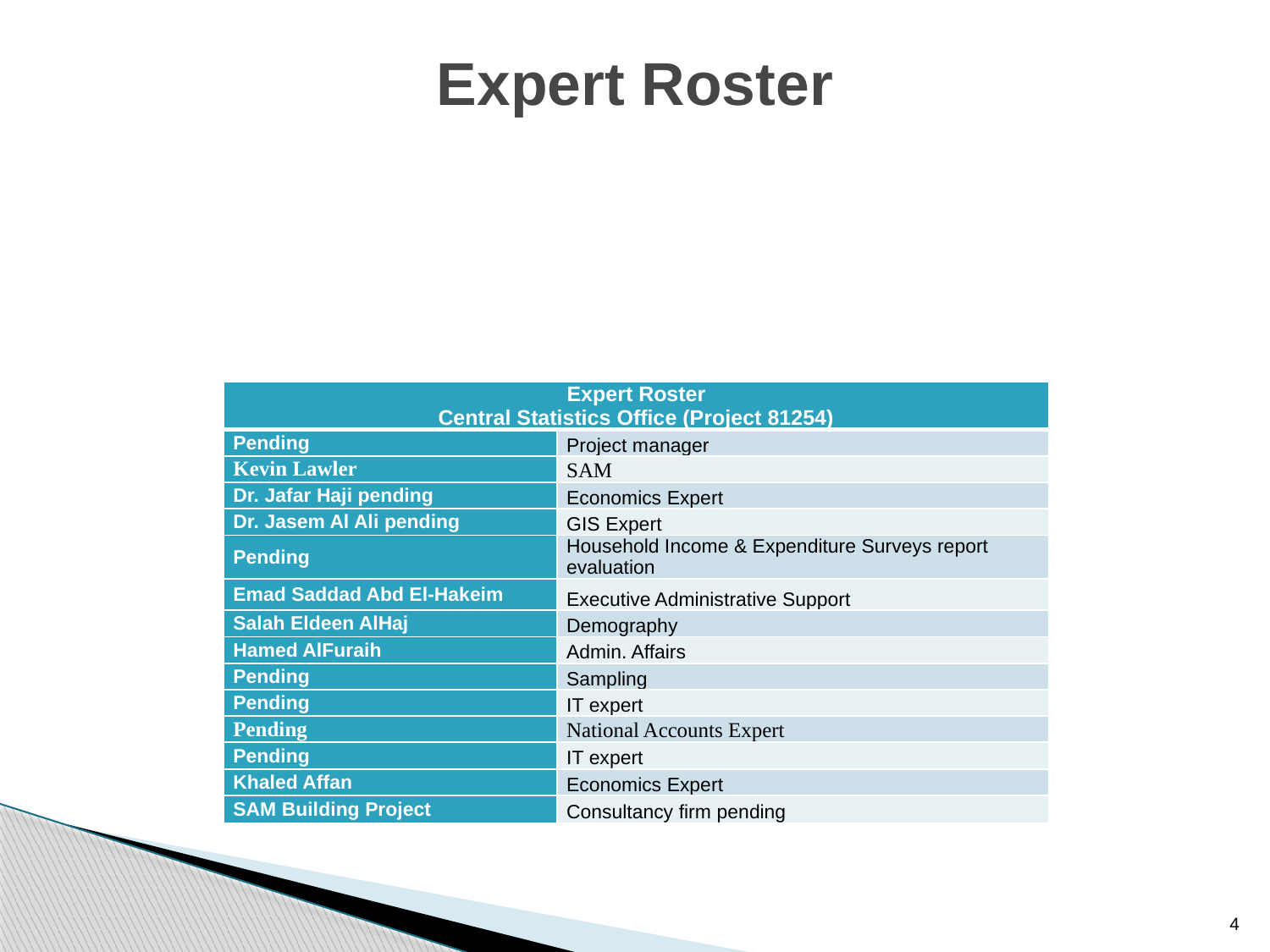

# Expert Roster
| Expert Roster Central Statistics Office (Project 81254) |  |
| --- | --- |
| Pending | Project manager |
| Kevin Lawler | SAM |
| Dr. Jafar Haji pending | Economics Expert |
| Dr. Jasem Al Ali pending | GIS Expert |
| Pending | Household Income & Expenditure Surveys report evaluation |
| Emad Saddad Abd El-Hakeim | Executive Administrative Support |
| Salah Eldeen AlHaj | Demography |
| Hamed AlFuraih | Admin. Affairs |
| Pending | Sampling |
| Pending | IT expert |
| Pending | National Accounts Expert |
| Pending | IT expert |
| Khaled Affan | Economics Expert |
| SAM Building Project | Consultancy firm pending |
4